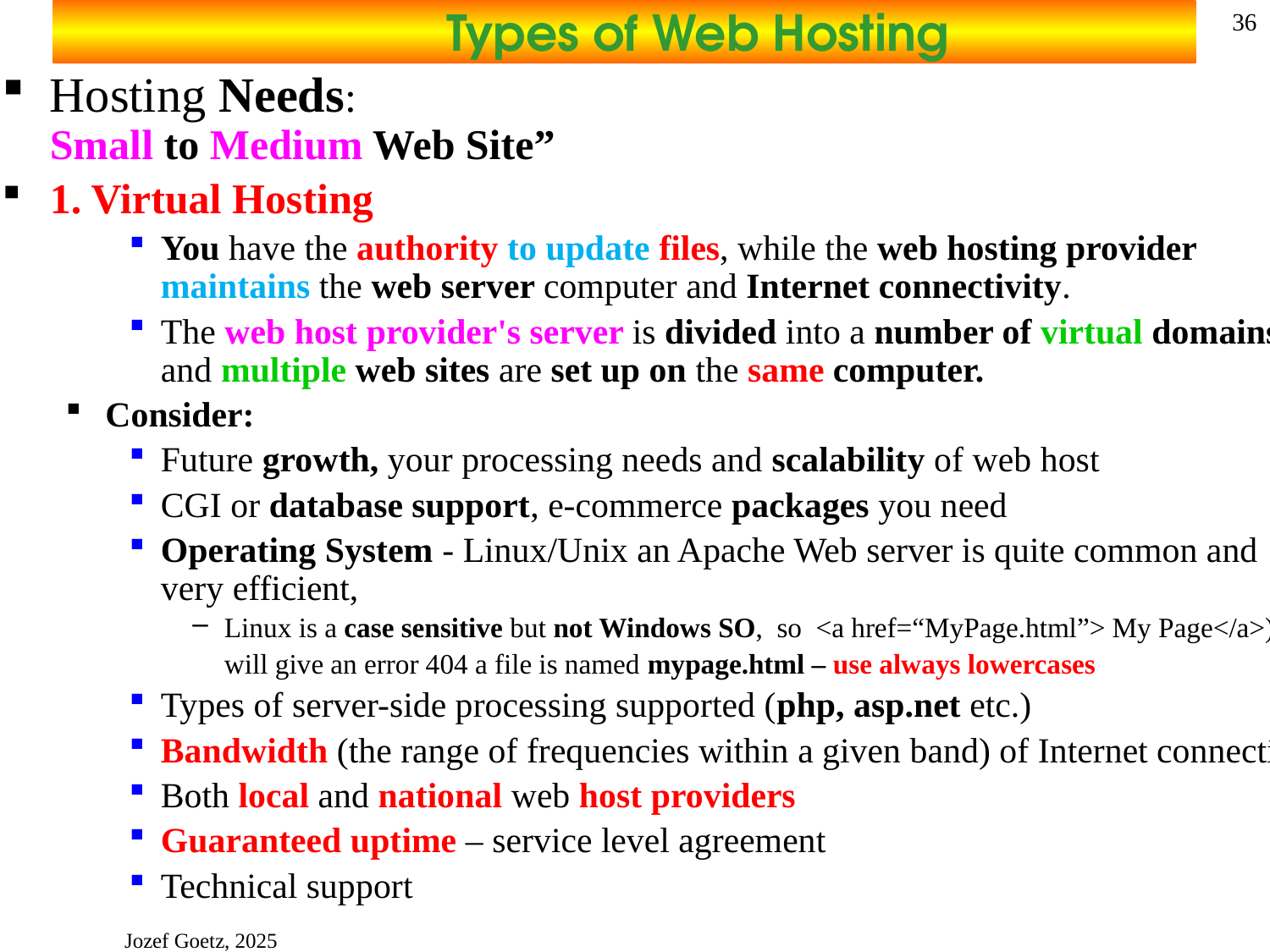

# Types of Web Hosting
36
Hosting Needs:
Small to Medium Web Site”
1. Virtual Hosting
You have the authority to update files, while the web hosting provider maintains the web server computer and Internet connectivity.
The web host provider's server is divided into a number of virtual domains, and multiple web sites are set up on the same computer.
Consider:
Future growth, your processing needs and scalability of web host
CGI or database support, e-commerce packages you need
Operating System - Linux/Unix an Apache Web server is quite common and very efficient,
Linux is a case sensitive but not Windows SO,  so  <a href=“MyPage.html”> My Page</a>)
	will give an error 404 a file is named mypage.html – use always lowercases
Types of server-side processing supported (php, asp.net etc.)
Bandwidth (the range of frequencies within a given band) of Internet connection
Both local and national web host providers
Guaranteed uptime – service level agreement
Technical support